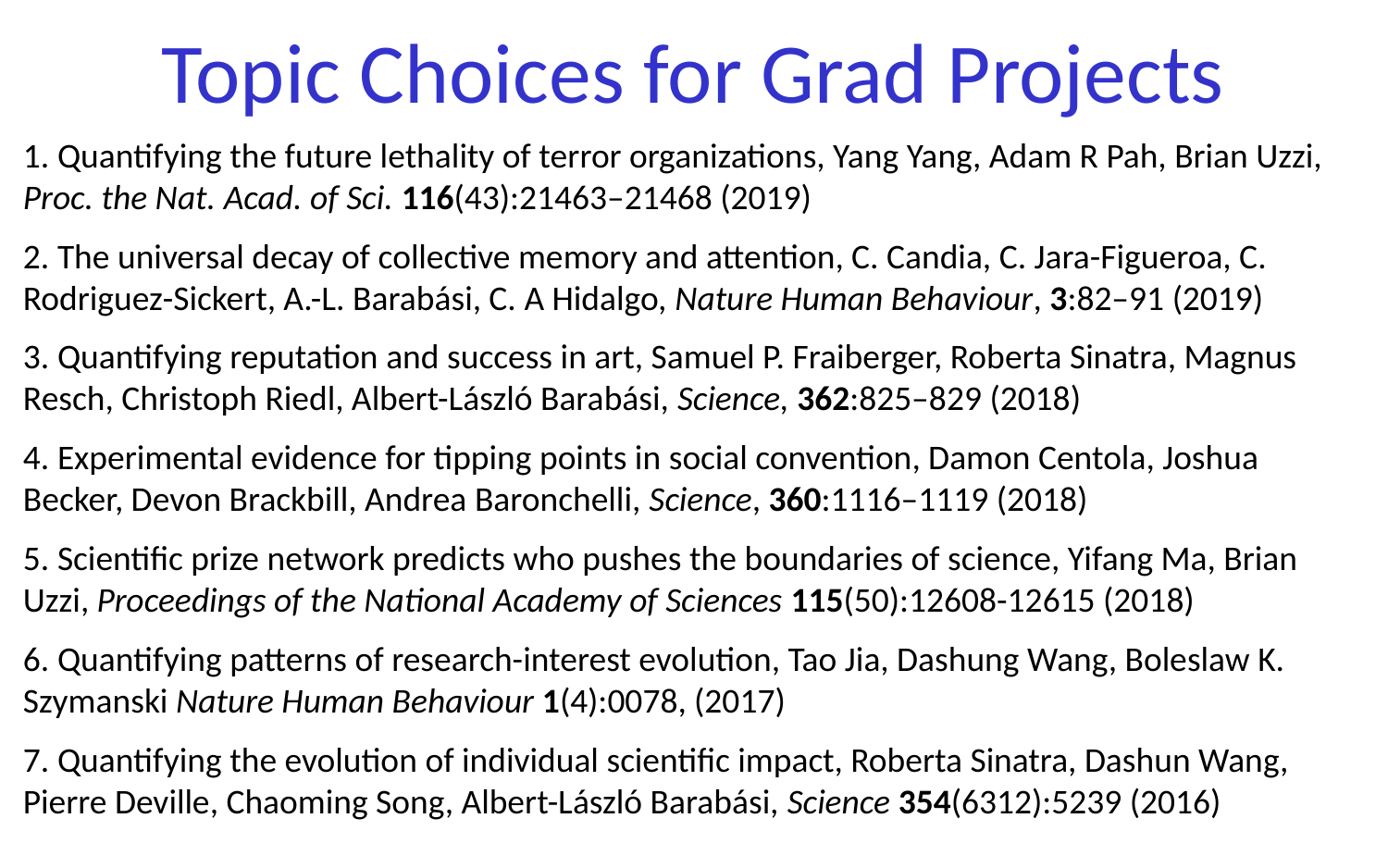

# Topic Choices for Grad Projects
1. Quantifying the future lethality of terror organizations, Yang Yang, Adam R Pah, Brian Uzzi, Proc. the Nat. Acad. of Sci. 116(43):21463–21468 (2019)
2. The universal decay of collective memory and attention, C. Candia, C. Jara-Figueroa, C. Rodriguez-Sickert, A.-L. Barabási, C. A Hidalgo, Nature Human Behaviour, 3:82–91 (2019)
3. Quantifying reputation and success in art, Samuel P. Fraiberger, Roberta Sinatra, Magnus Resch, Christoph Riedl, Albert-László Barabási, Science, 362:825–829 (2018)
4. Experimental evidence for tipping points in social convention, Damon Centola, Joshua Becker, Devon Brackbill, Andrea Baronchelli, Science, 360:1116–1119 (2018)
5. Scientific prize network predicts who pushes the boundaries of science, Yifang Ma, Brian Uzzi, Proceedings of the National Academy of Sciences 115(50):12608-12615 (2018)
6. Quantifying patterns of research-interest evolution, Tao Jia, Dashung Wang, Boleslaw K. Szymanski Nature Human Behaviour 1(4):0078, (2017)
7. Quantifying the evolution of individual scientific impact, Roberta Sinatra, Dashun Wang, Pierre Deville, Chaoming Song, Albert-László Barabási, Science 354(6312):5239 (2016)